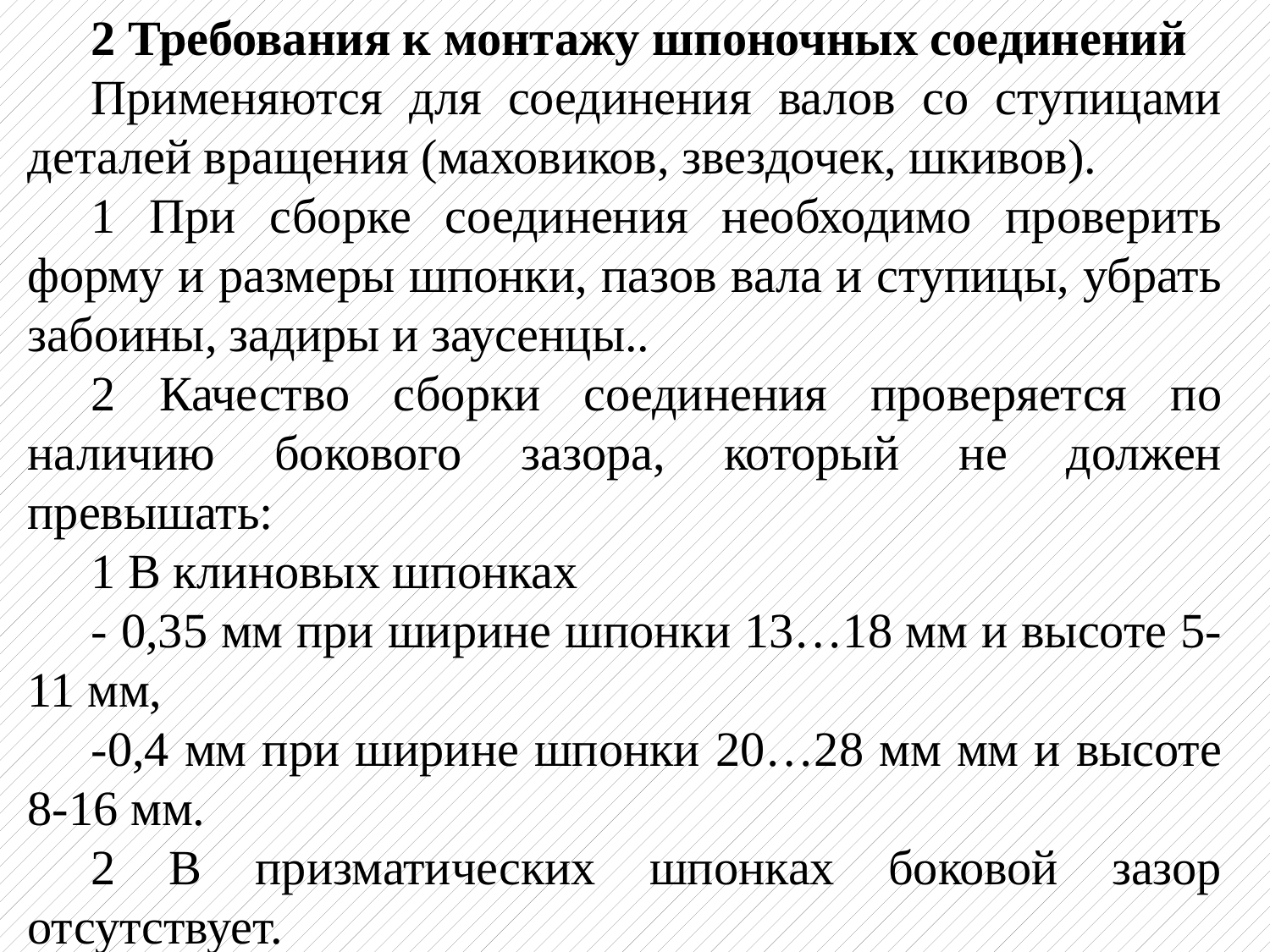

2 Требования к монтажу шпоночных соединений
Применяются для соединения валов со ступицами деталей вращения (маховиков, звездочек, шкивов).
1 При сборке соединения необходимо проверить форму и размеры шпонки, пазов вала и ступицы, убрать забоины, задиры и заусенцы..
2 Качество сборки соединения проверяется по наличию бокового зазора, который не должен превышать:
1 В клиновых шпонках
- 0,35 мм при ширине шпонки 13…18 мм и высоте 5-11 мм,
-0,4 мм при ширине шпонки 20…28 мм мм и высоте 8-16 мм.
2 В призматических шпонках боковой зазор отсутствует.